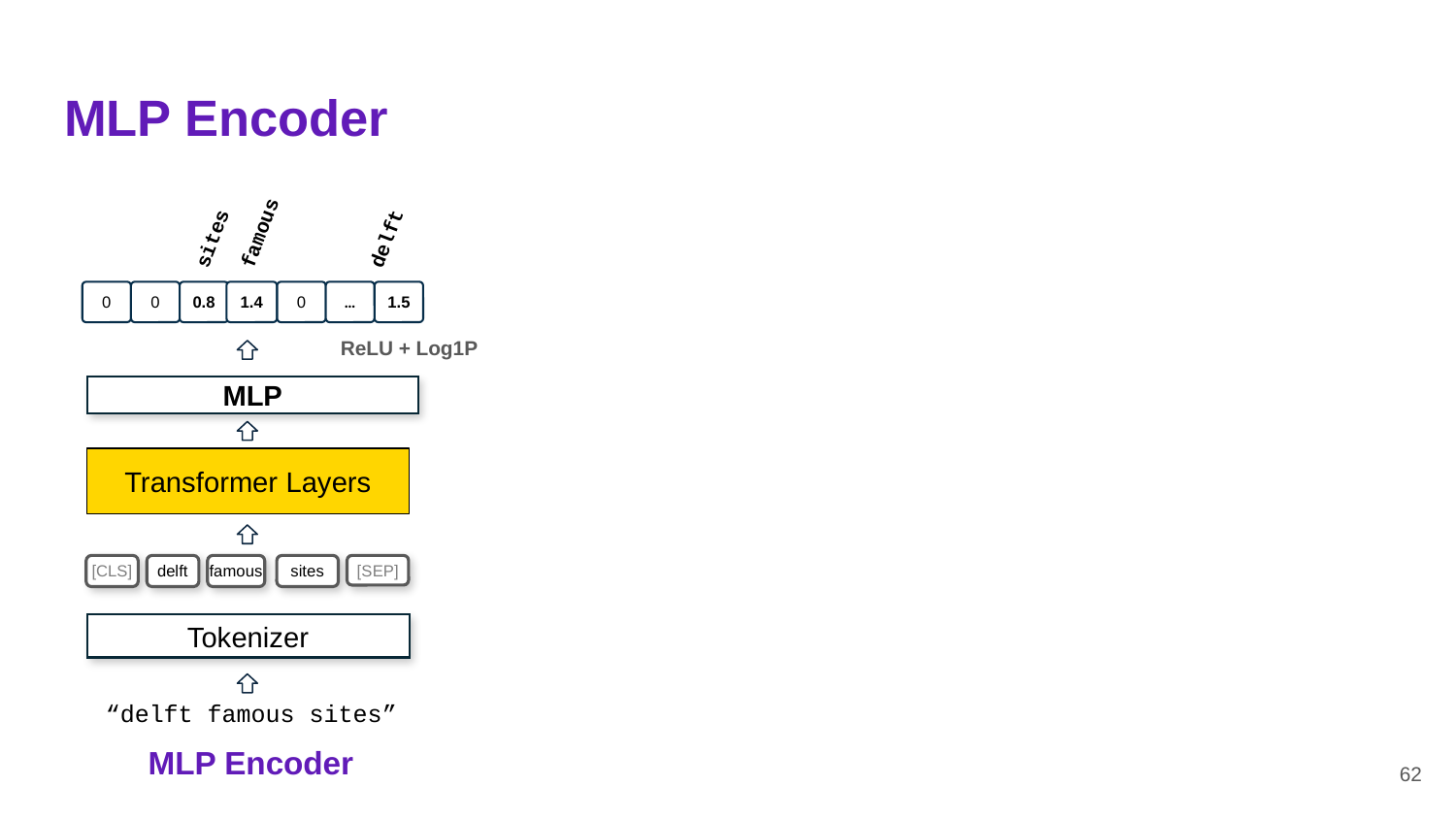

# MLP Encoder
sites
famous
delft
…
1.5
1.4
0
0.8
0
0
ReLU + Log1P

MLP

Transformer Layers

famous
sites
[CLS]
delft
[SEP]
Tokenizer

“delft famous sites”
MLP Encoder
62